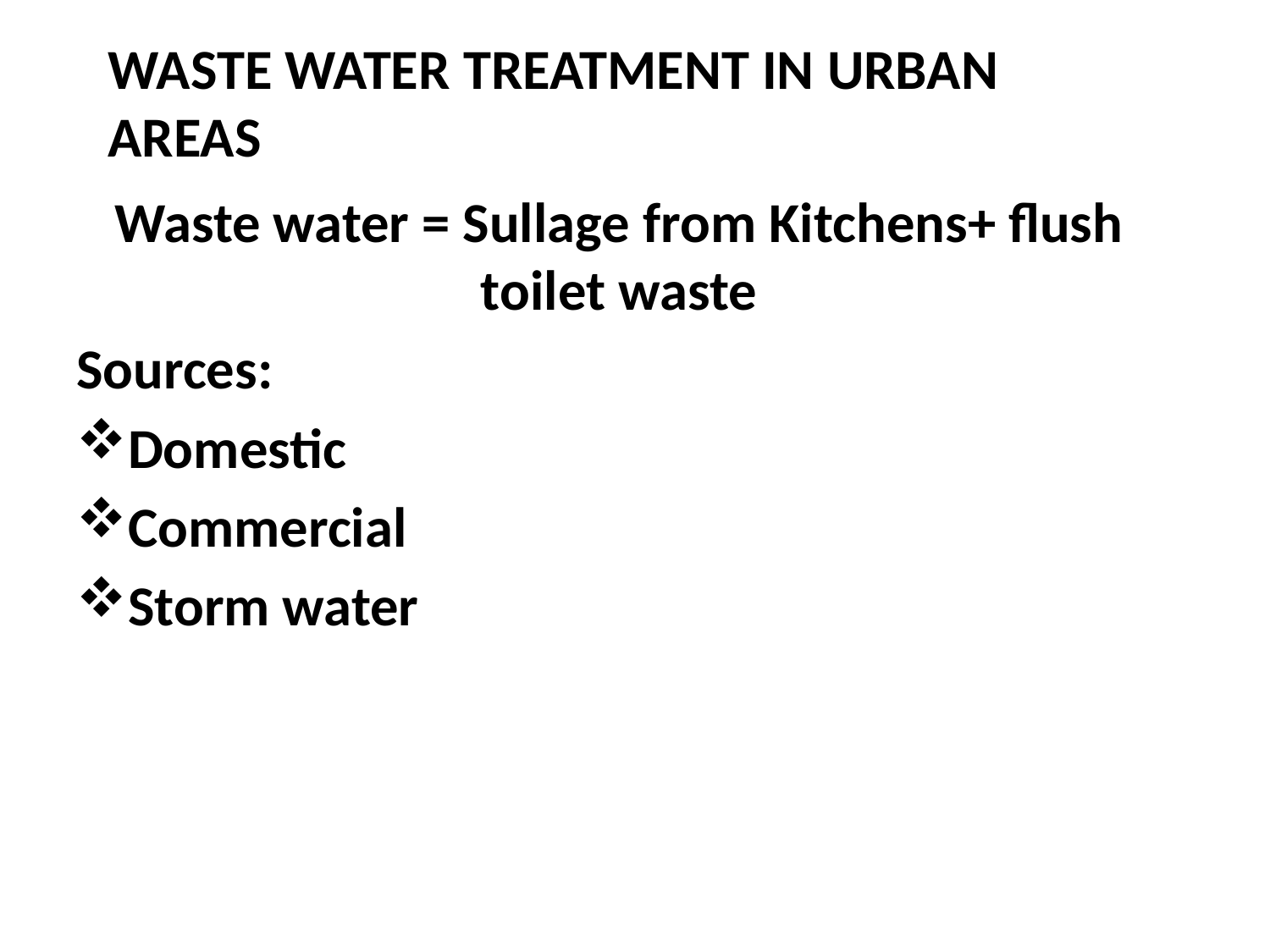

# WASTE WATER TREATMENT IN URBAN AREAS
Waste water = Sullage from Kitchens+ flush toilet waste
Sources:
Domestic
Commercial
Storm water